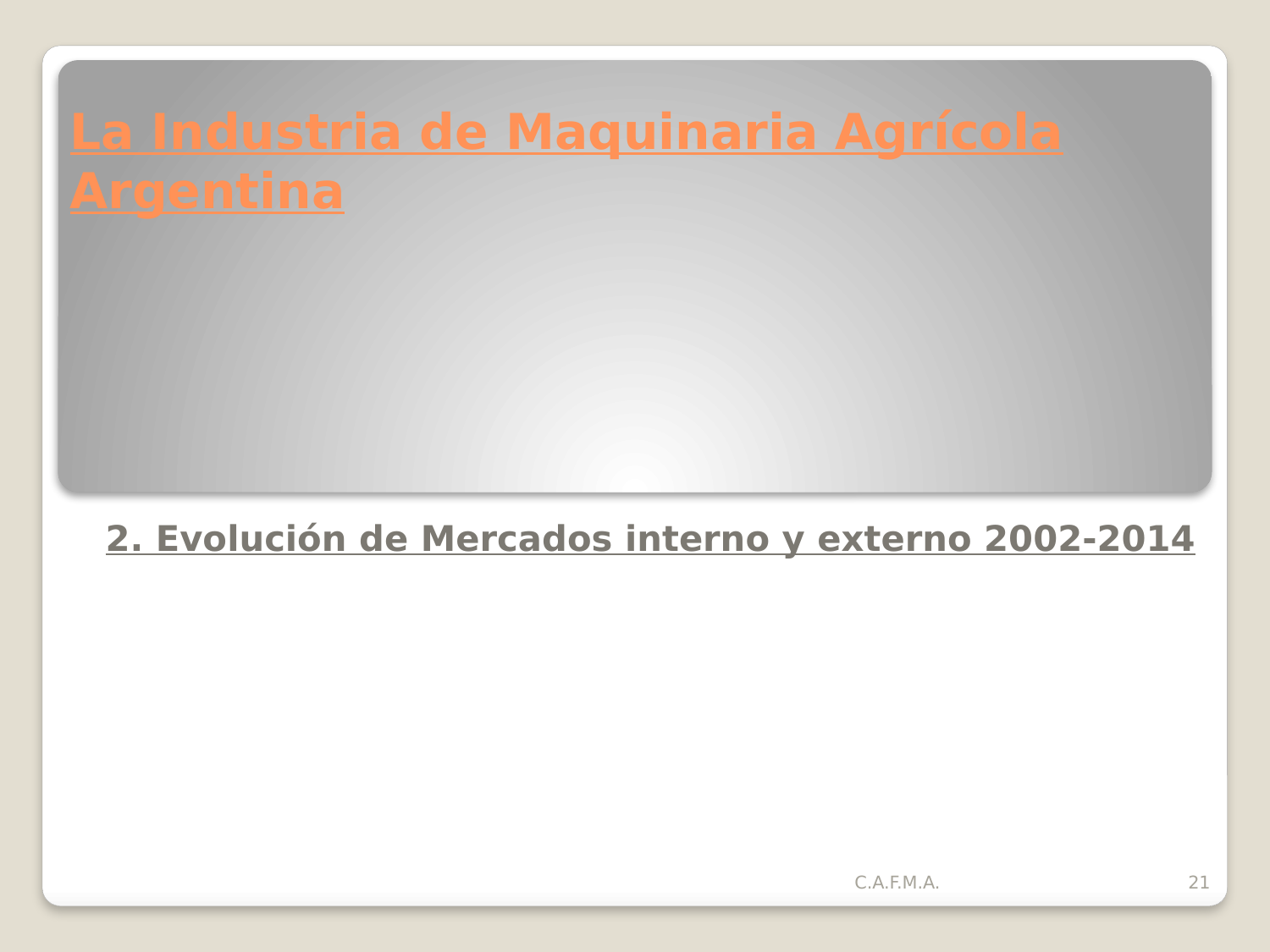

La Industria de Maquinaria Agrícola Argentina
2. Evolución de Mercados interno y externo 2002-2014

C.A.F.M.A.
21